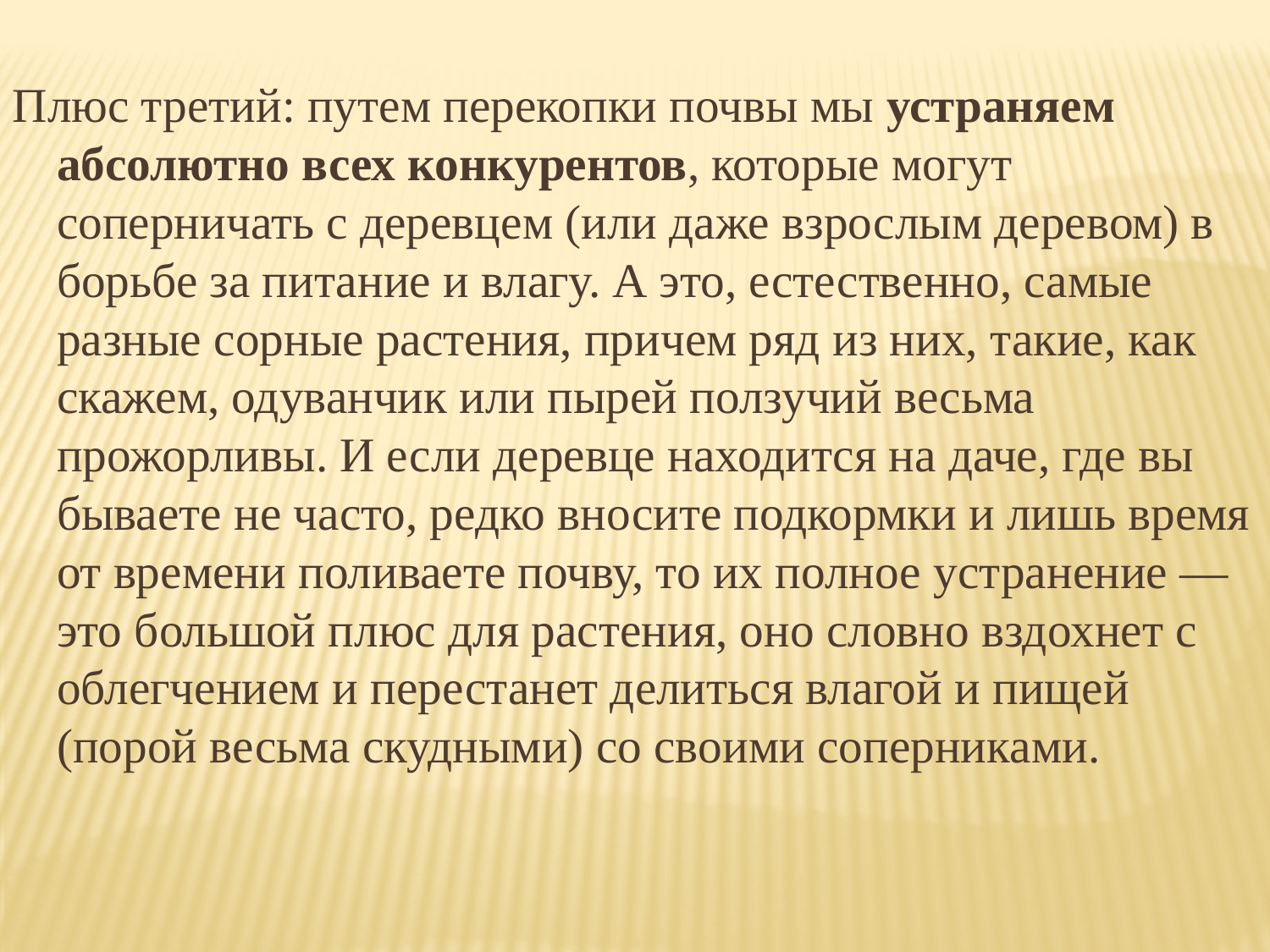

Плюс третий: путем перекопки почвы мы устраняем абсолютно всех конкурентов, которые могут соперничать с деревцем (или даже взрослым деревом) в борьбе за питание и влагу. А это, естественно, самые разные сорные растения, причем ряд из них, такие, как скажем, одуванчик или пырей ползучий весьма прожорливы. И если деревце находится на даче, где вы бываете не часто, редко вносите подкормки и лишь время от времени поливаете почву, то их полное устранение — это большой плюс для растения, оно словно вздохнет с облегчением и перестанет делиться влагой и пищей (порой весьма скудными) со своими соперниками.